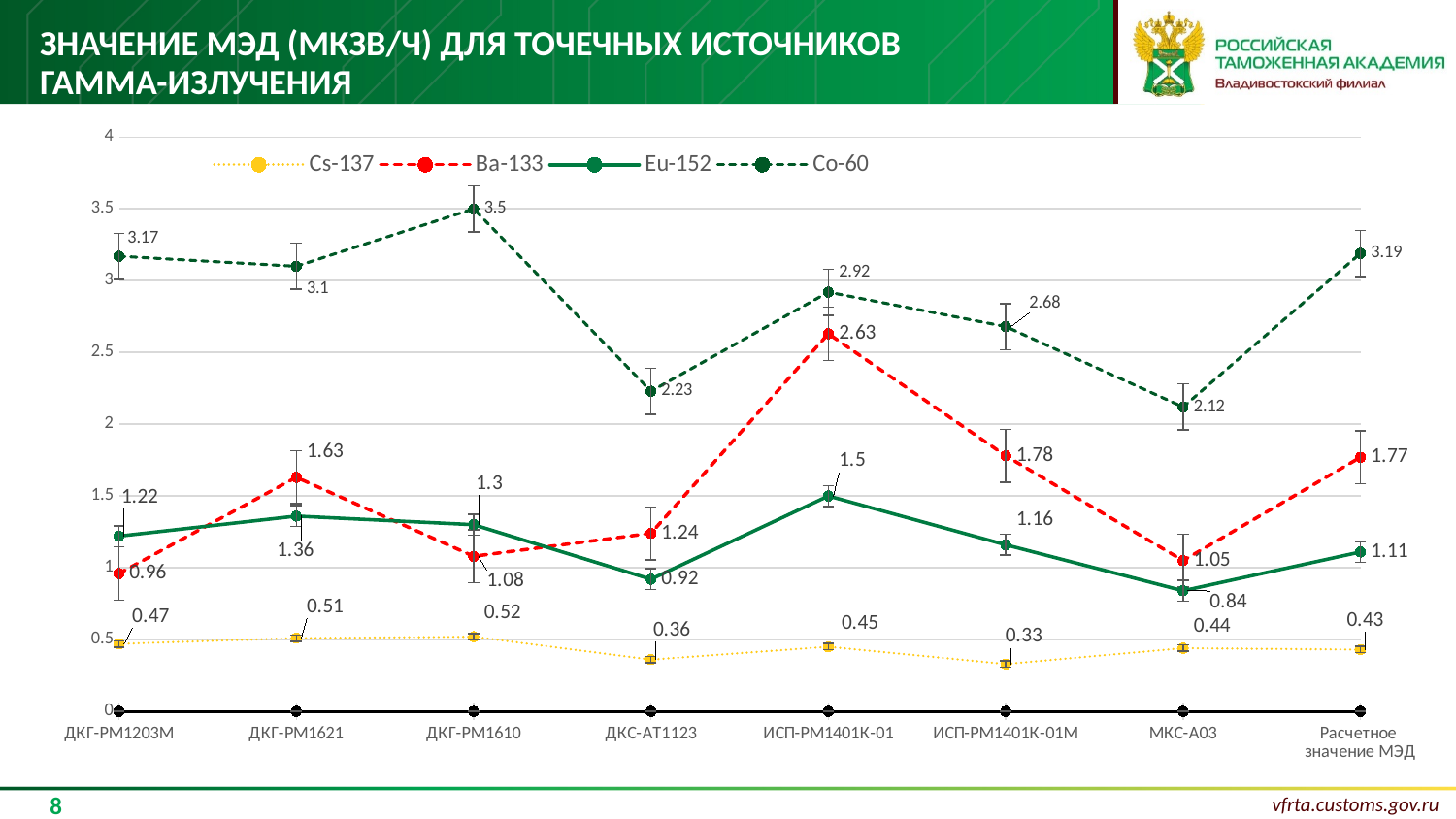

# Значение МЭД (мкЗв/ч) для точечных источников гамма-излучения

### Chart

| Category |  | Cs-137 | Ba-133 | Eu-152 | Co-60 |
|---|---|---|---|---|---|
| ДКГ-РМ1203М | 0.0 | 0.47 | 0.96 | 1.22 | 3.17 |
| ДКГ-РМ1621 | 0.0 | 0.51 | 1.63 | 1.36 | 3.1 |
| ДКГ-РМ1610 | 0.0 | 0.52 | 1.08 | 1.3 | 3.5 |
| ДКС-АТ1123 | 0.0 | 0.36 | 1.24 | 0.92 | 2.23 |
| ИСП-РМ1401К-01 | 0.0 | 0.45 | 2.63 | 1.5 | 2.92 |
| ИСП-РМ1401К-01М | 0.0 | 0.33 | 1.78 | 1.16 | 2.68 |
| МКС-А03 | 0.0 | 0.44 | 1.05 | 0.84 | 2.12 |
| Расчетное
значение МЭД | 0.0 | 0.43 | 1.77 | 1.11 | 3.19 |
8